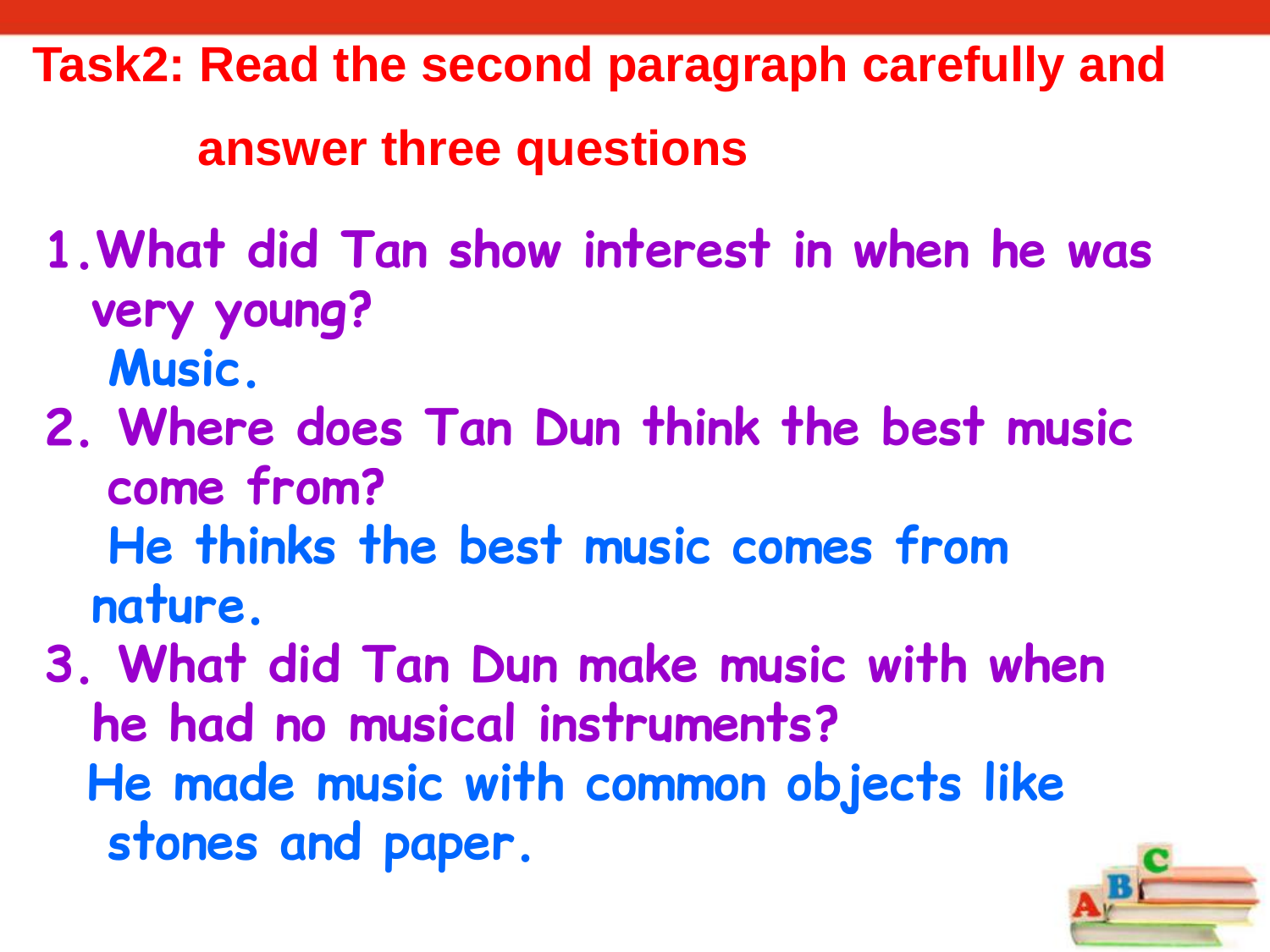

Task2: Read the second paragraph carefully and
            answer three questions
What did Tan show interest in when he was very young?
   Music.
2. Where does Tan Dun think the best music
   come from?
   He thinks the best music comes from     nature.
3. What did Tan Dun make music with when he had no musical instruments?
  He made music with common objects like
   stones and paper.